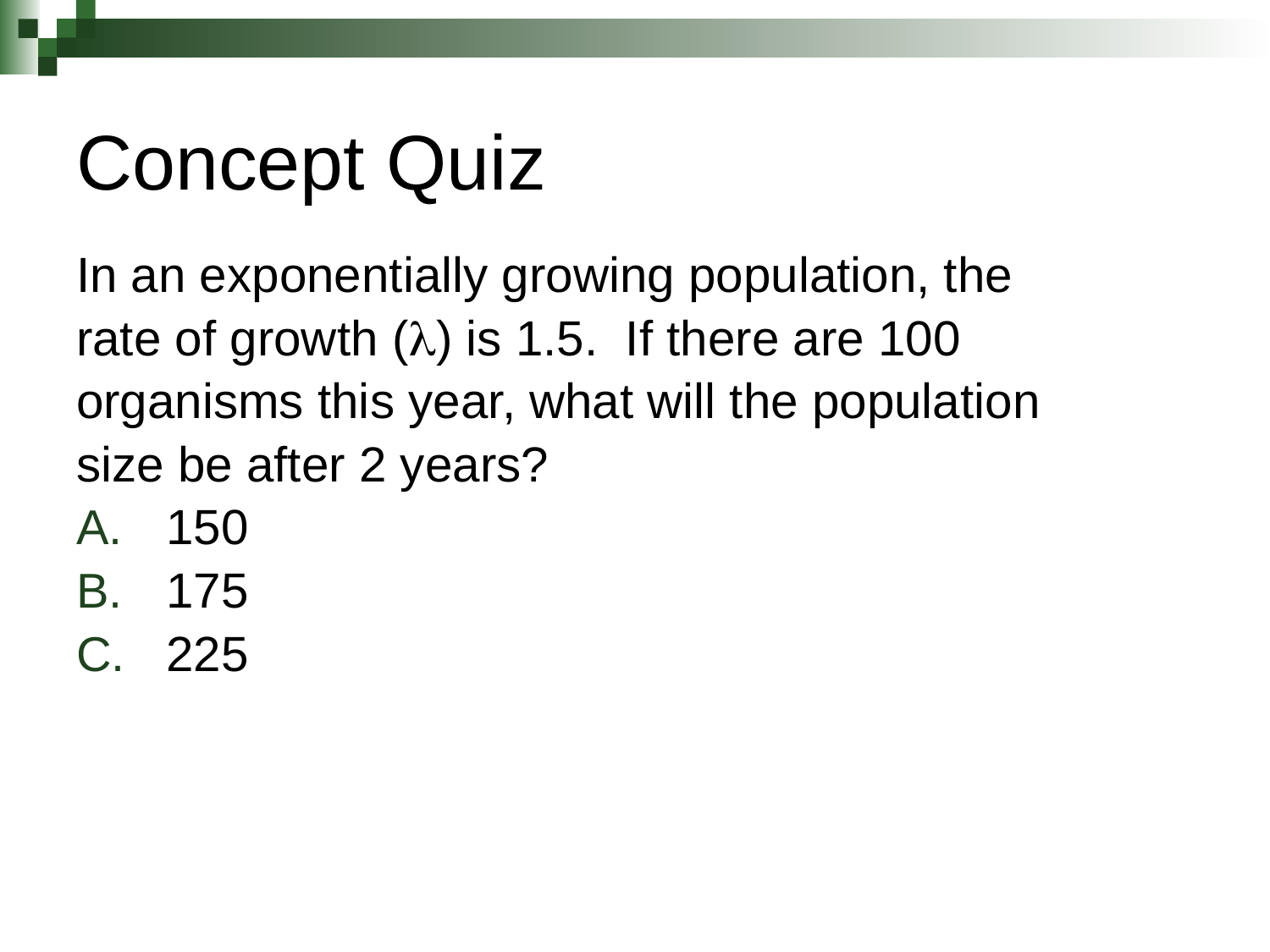

# Concept Quiz
In an exponentially growing population, the
rate of growth (λ) is 1.5.  If there are 100
organisms this year, what will the population
size be after 2 years?
150
175
225